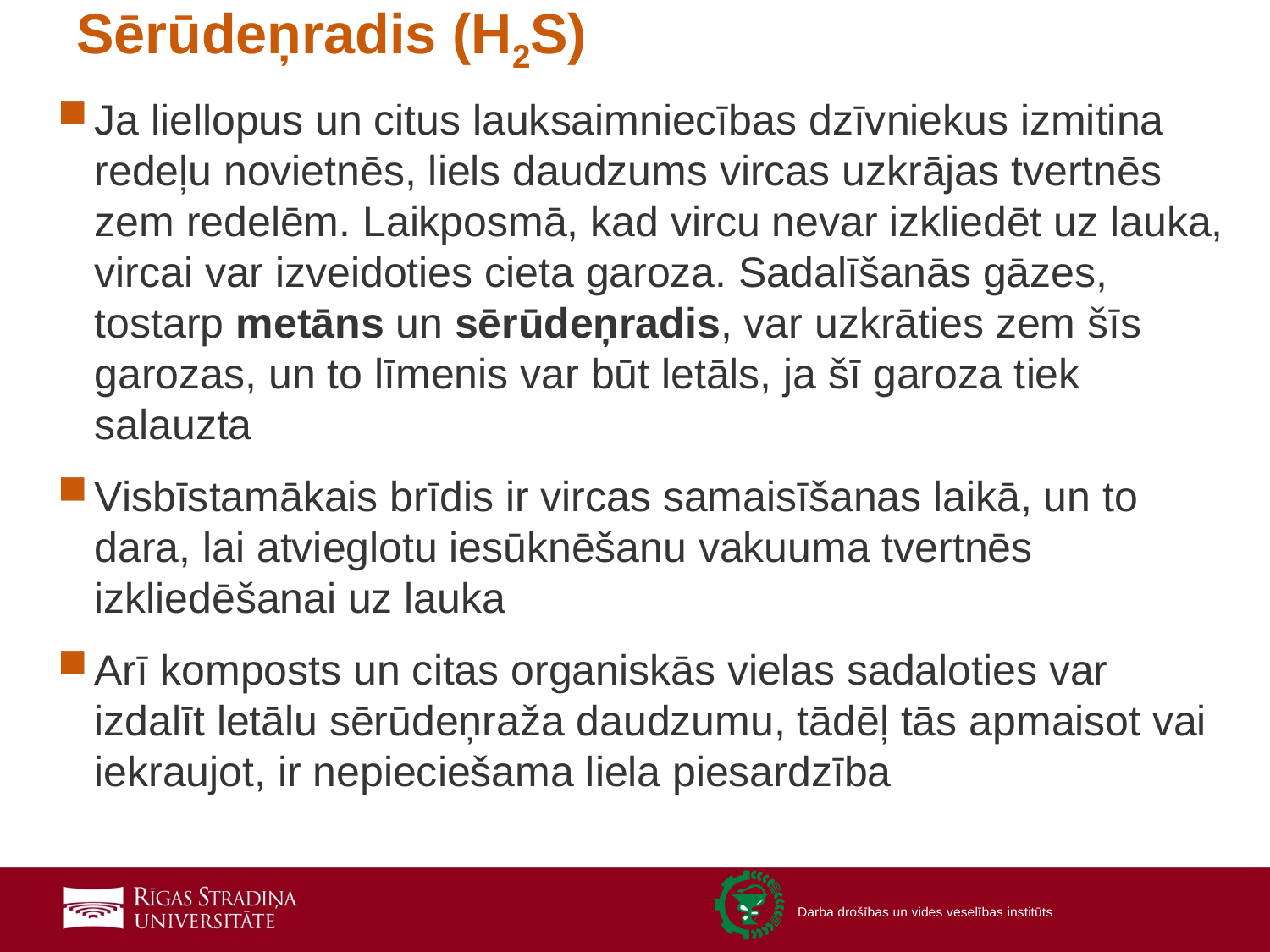

# Sērūdeņradis (H2S)
Ja liellopus un citus lauksaimniecības dzīvniekus izmitina redeļu novietnēs, liels daudzums vircas uzkrājas tvertnēs zem redelēm. Laikposmā, kad vircu nevar izkliedēt uz lauka, vircai var izveidoties cieta garoza. Sadalīšanās gāzes, tostarp metāns un sērūdeņradis, var uzkrāties zem šīs garozas, un to līmenis var būt letāls, ja šī garoza tiek salauzta
Visbīstamākais brīdis ir vircas samaisīšanas laikā, un to dara, lai atvieglotu iesūknēšanu vakuuma tvertnēs izkliedēšanai uz lauka
Arī komposts un citas organiskās vielas sadaloties var   izdalīt letālu sērūdeņraža daudzumu, tādēļ tās apmaisot vai iekraujot, ir nepieciešama liela piesardzība